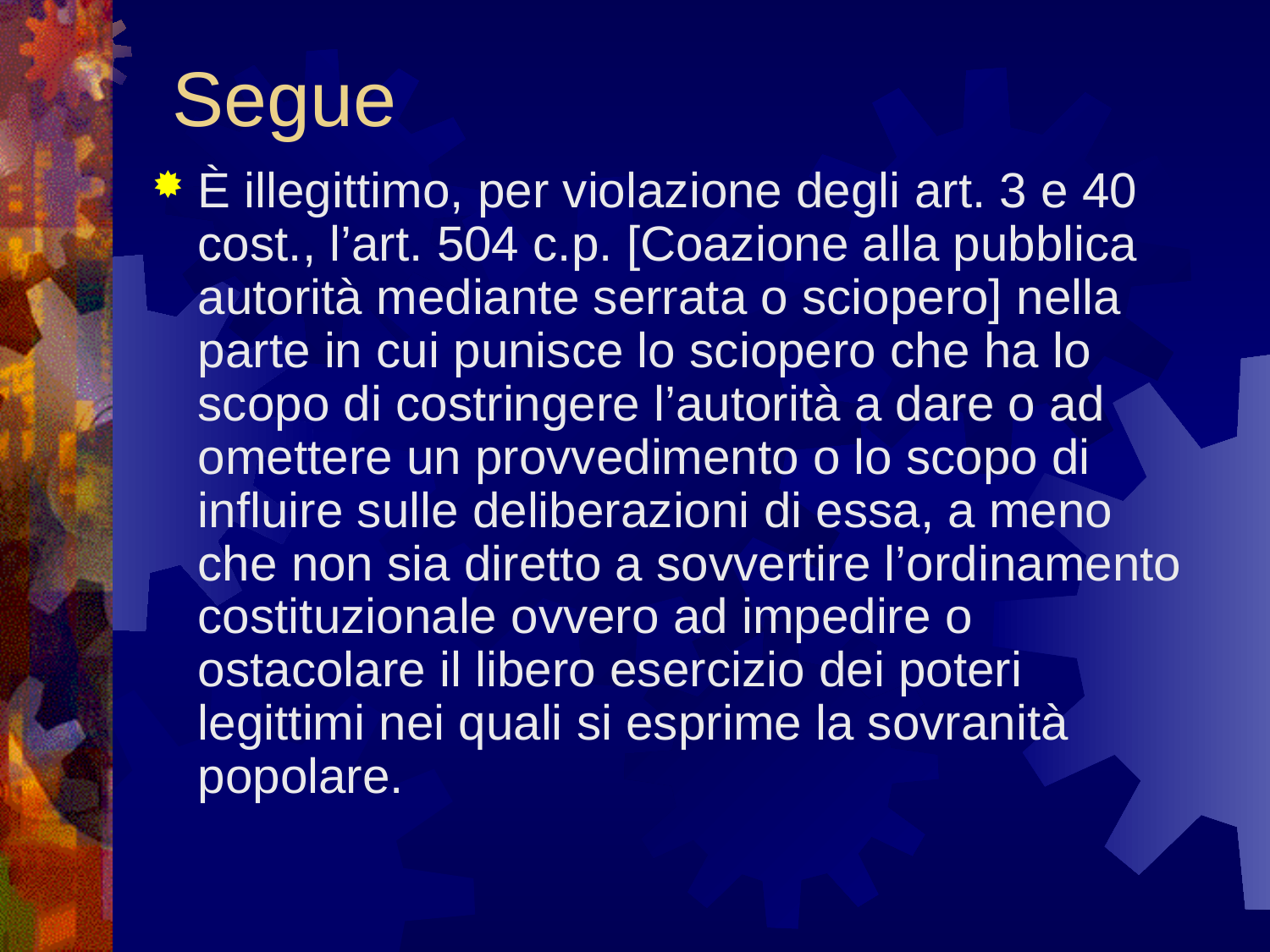

# Segue
È illegittimo, per violazione degli art. 3 e 40 cost., l’art. 504 c.p. [Coazione alla pubblica autorità mediante serrata o sciopero] nella parte in cui punisce lo sciopero che ha lo scopo di costringere l’autorità a dare o ad omettere un provvedimento o lo scopo di influire sulle deliberazioni di essa, a meno che non sia diretto a sovvertire l’ordinamento costituzionale ovvero ad impedire o ostacolare il libero esercizio dei poteri legittimi nei quali si esprime la sovranità popolare.